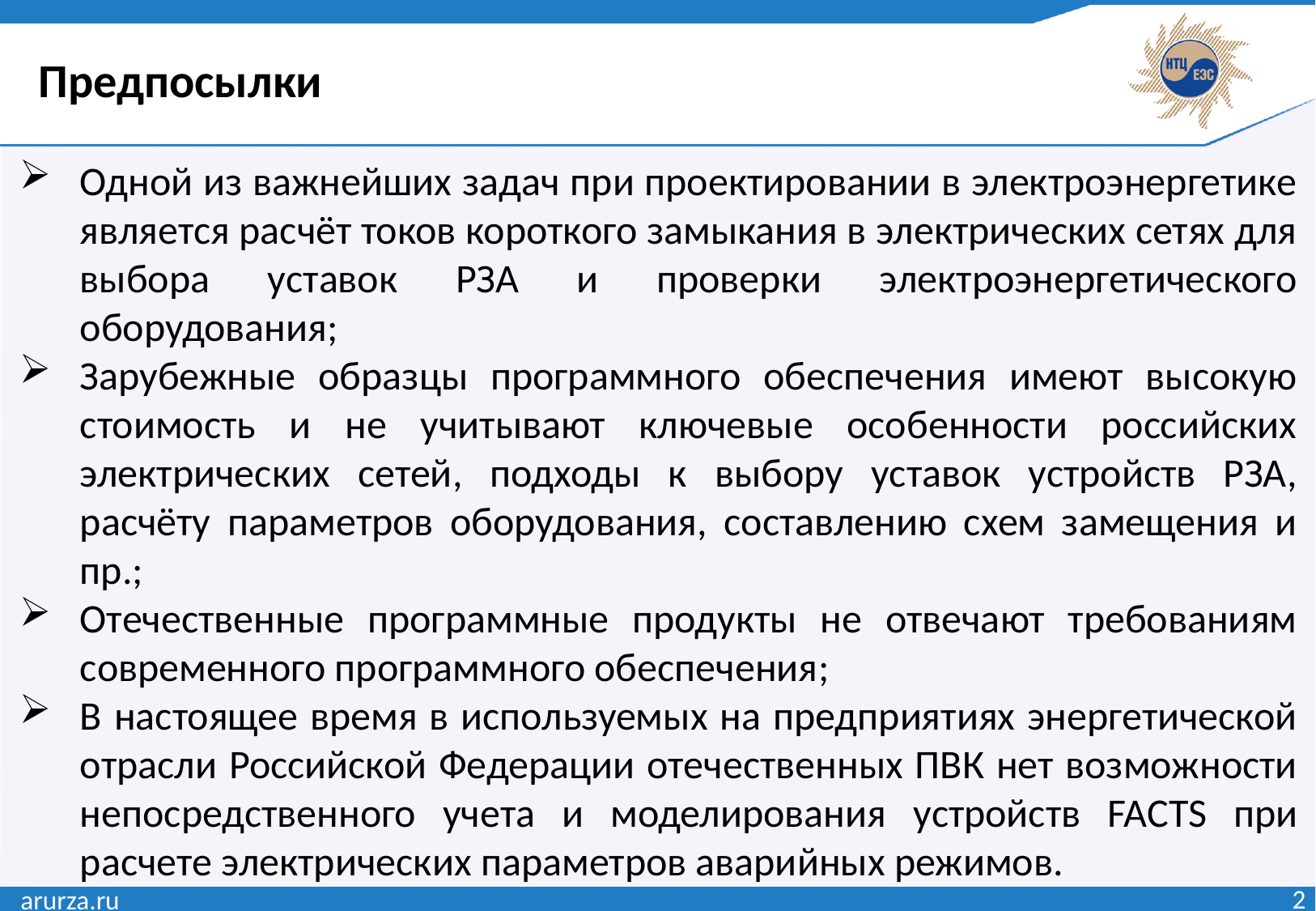

Предпосылки
Одной из важнейших задач при проектировании в электроэнергетике является расчёт токов короткого замыкания в электрических сетях для выбора уставок РЗА и проверки электроэнергетического оборудования;
Зарубежные образцы программного обеспечения имеют высокую стоимость и не учитывают ключевые особенности российских электрических сетей, подходы к выбору уставок устройств РЗА, расчёту параметров оборудования, составлению схем замещения и пр.;
Отечественные программные продукты не отвечают требованиям современного программного обеспечения;
В настоящее время в используемых на предприятиях энергетической отрасли Российской Федерации отечественных ПВК нет возможности непосредственного учета и моделирования устройств FACTS при расчете электрических параметров аварийных режимов.
arurza.ru
2